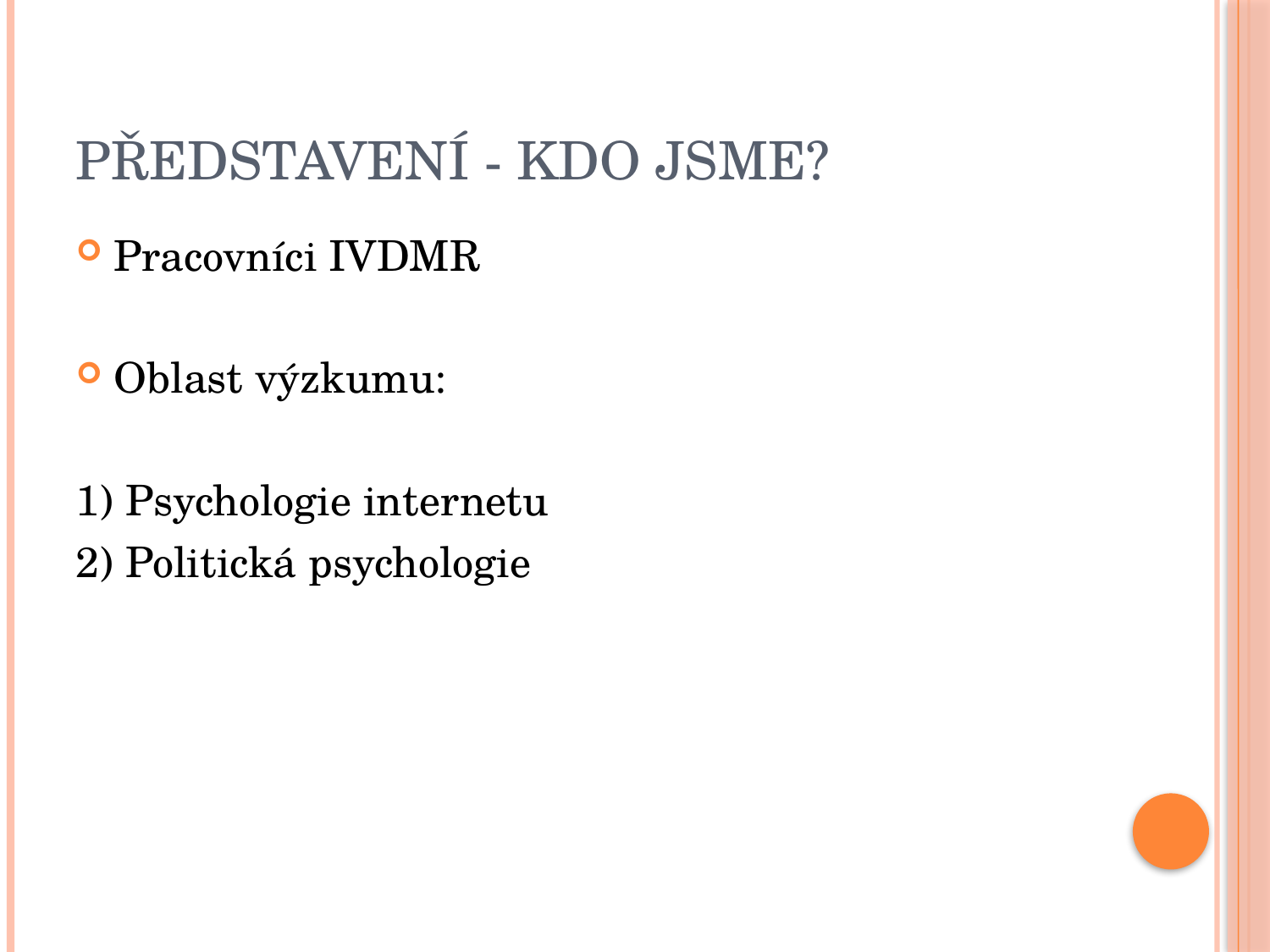

# Představení - Kdo jsme?
Pracovníci IVDMR

Oblast výzkumu:

1) Psychologie internetu
2) Politická psychologie